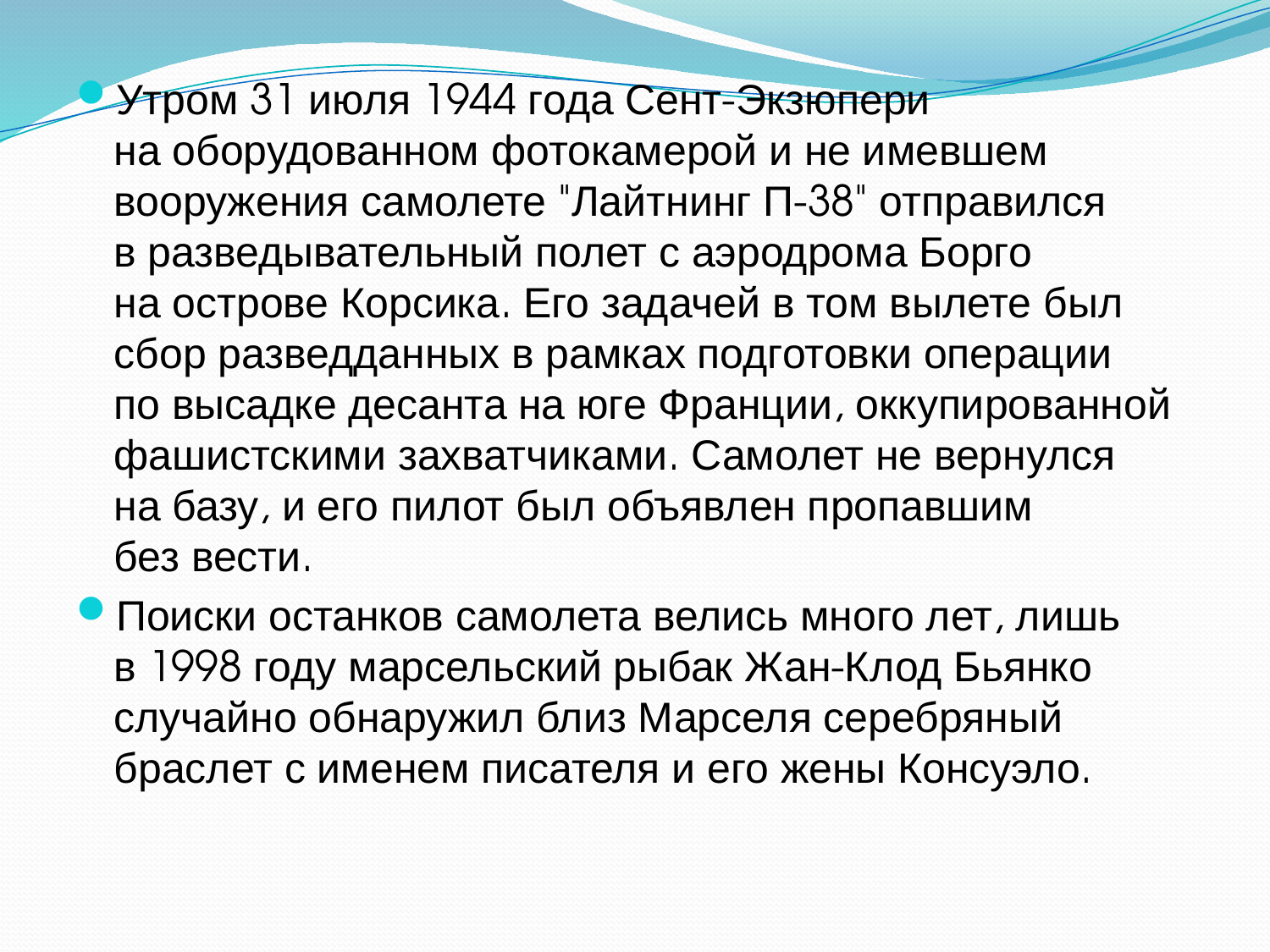

Утром 31 июля 1944 года Сент-Экзюпери на оборудованном фотокамерой и не имевшем вооружения самолете "Лайтнинг П-38" отправился в разведывательный полет с аэродрома Борго на острове Корсика. Его задачей в том вылете был сбор разведданных в рамках подготовки операции по высадке десанта на юге Франции, оккупированной фашистскими захватчиками. Самолет не вернулся на базу, и его пилот был объявлен пропавшим без вести.
Поиски останков самолета велись много лет, лишь в 1998 году марсельский рыбак Жан-Клод Бьянко случайно обнаружил близ Марселя серебряный браслет с именем писателя и его жены Консуэло.